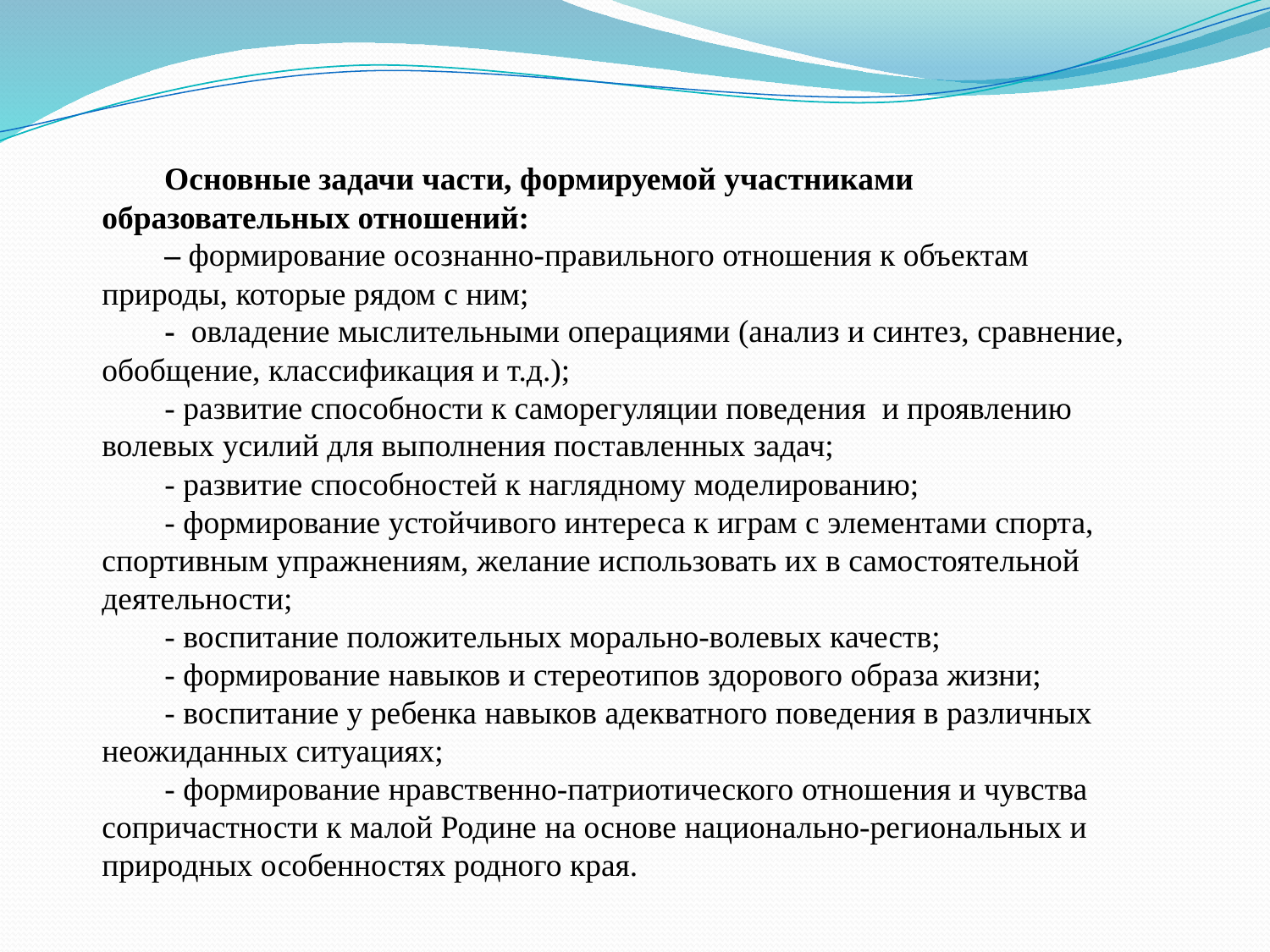

Основные задачи части, формируемой участниками образовательных отношений:
– формирование осознанно-правильного отношения к объектам природы, которые рядом с ним;
-  овладение мыслительными операциями (анализ и синтез, сравнение, обобщение, классификация и т.д.);
- развитие способности к саморегуляции поведения  и проявлению волевых усилий для выполнения поставленных задач;
- развитие способностей к наглядному моделированию;
- формирование устойчивого интереса к играм с элементами спорта, спортивным упражнениям, желание использовать их в самостоятельной деятельности;
- воспитание положительных морально-волевых качеств;
- формирование навыков и стереотипов здорового образа жизни;
- воспитание у ребенка навыков адекватного поведения в различных неожиданных ситуациях;
- формирование нравственно-патриотического отношения и чувства сопричастности к малой Родине на основе национально-региональных и природных особенностях родного края.